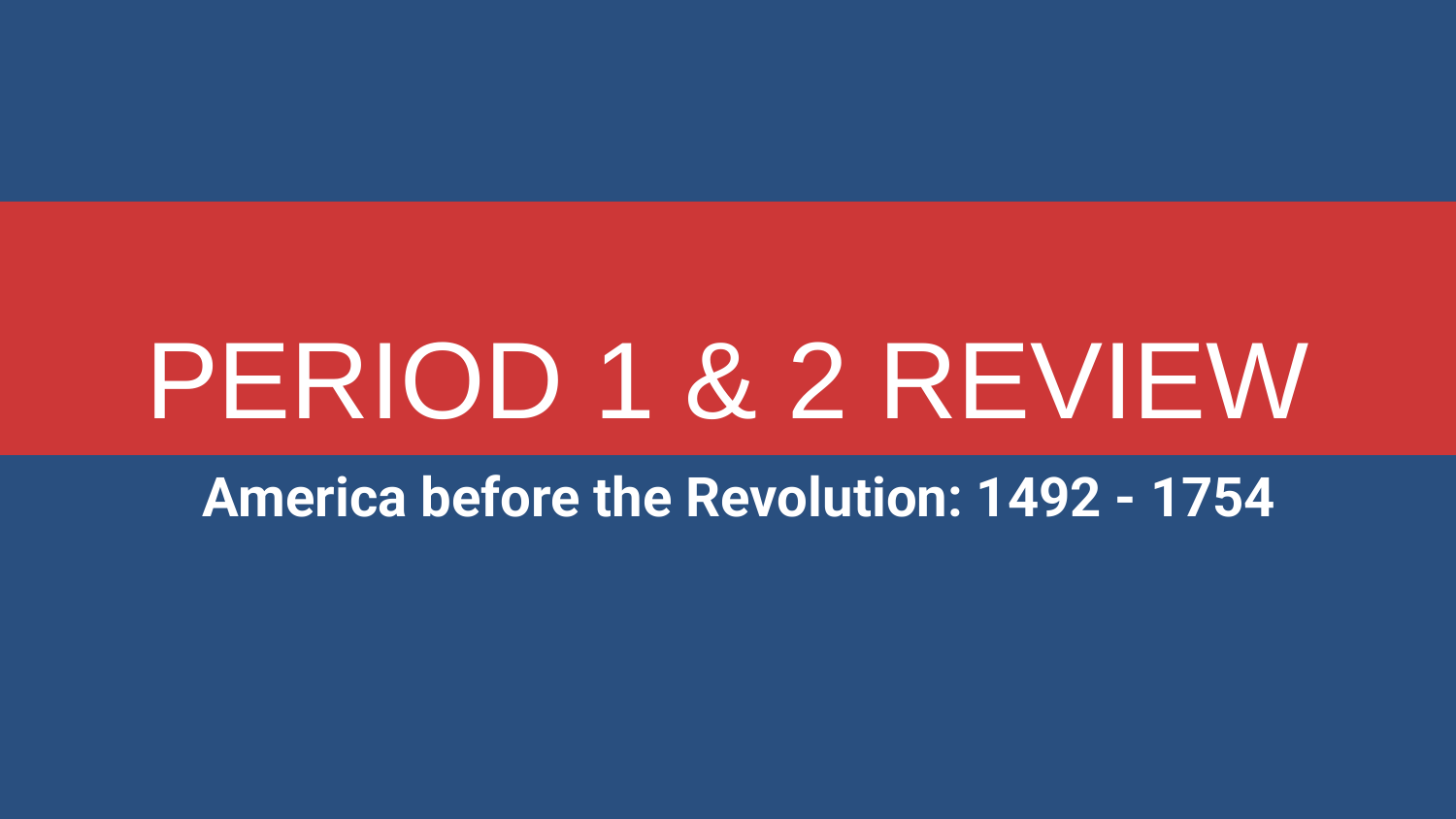

# PERIOD 1 & 2 REVIEW
America before the Revolution: 1492 - 1754